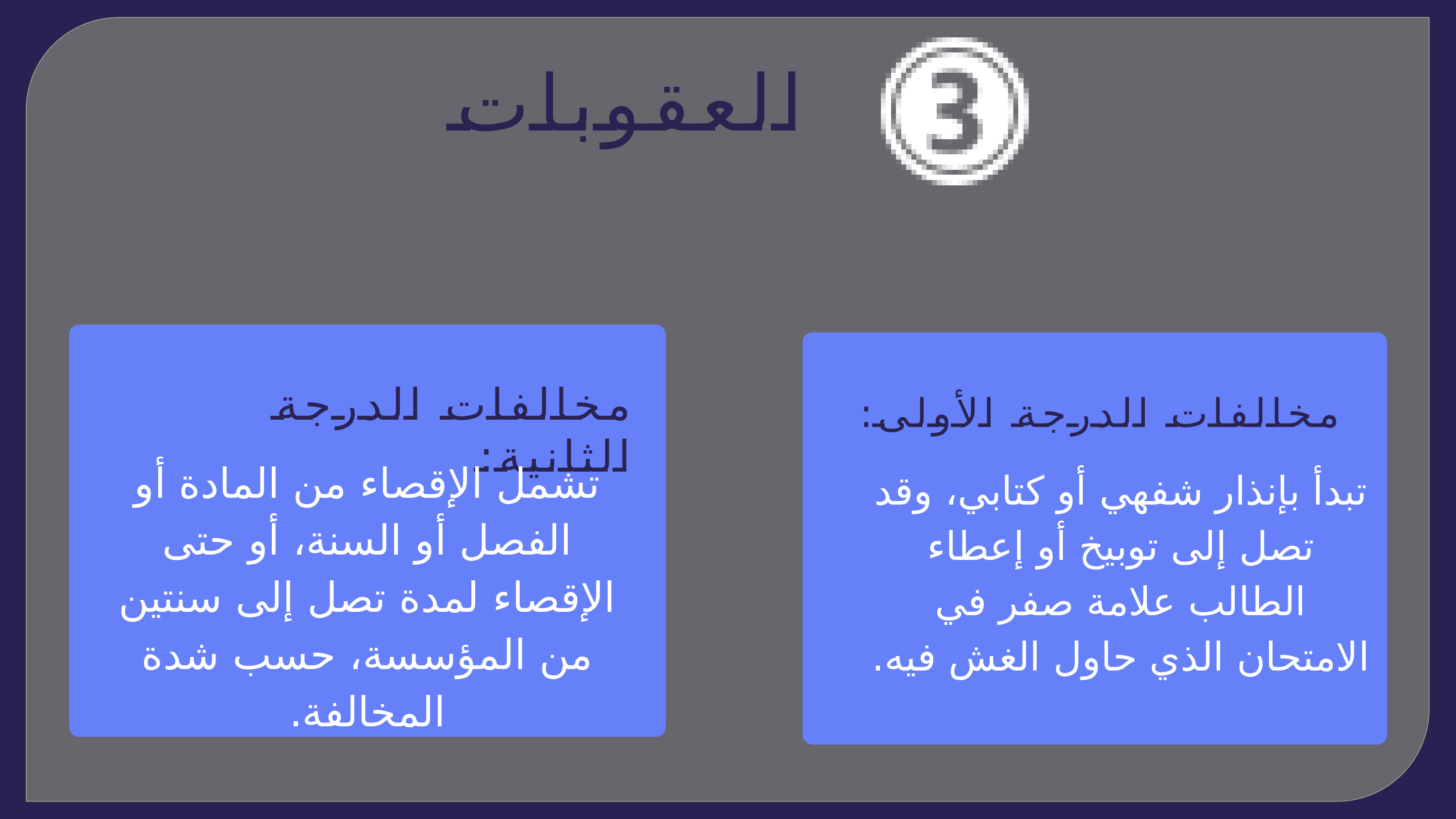

العقوبات

مخالفات الدرجة الثانية:
مخالفات الدرجة الأولى:
تشمل الإقصاء من المادة أو الفصل أو السنة، أو حتى الإقصاء لمدة تصل إلى سنتين من المؤسسة، حسب شدة المخالفة.
تبدأ بإنذار شفهي أو كتابي، وقد تصل إلى توبيخ أو إعطاء الطالب علامة صفر في الامتحان الذي حاول الغش فيه.